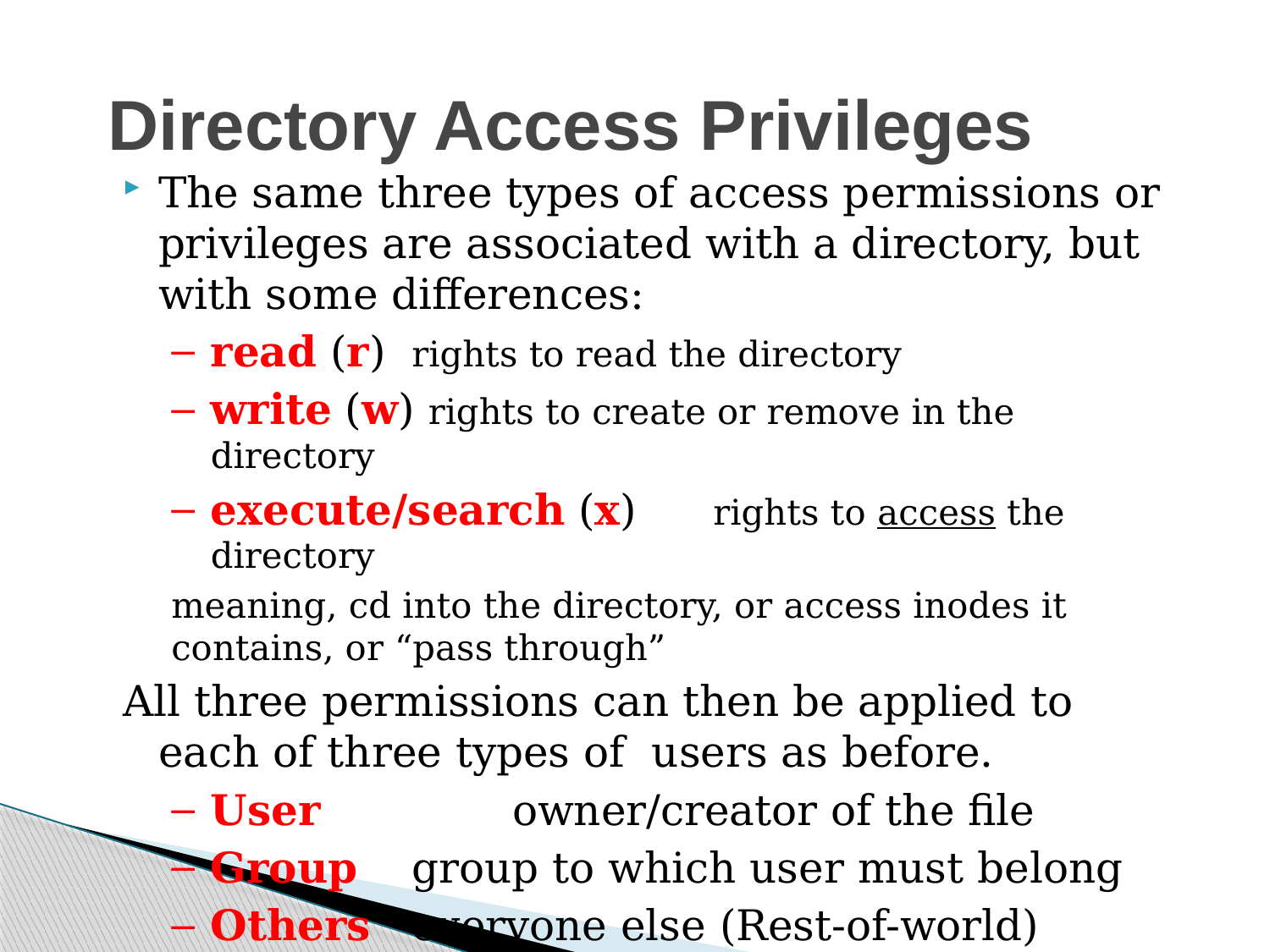

# Directory Access Privileges
The same three types of access permissions or privileges are associated with a directory, but with some differences:
read (r)	rights to read the directory
write (w) rights to create or remove in the directory
execute/search (x)	rights to access the directory
meaning, cd into the directory, or access inodes it contains, or “pass through”
All three permissions can then be applied to each of three types of  users as before.
User 		owner/creator of the file
Group	group to which user must belong
Others	everyone else (Rest-of-world)